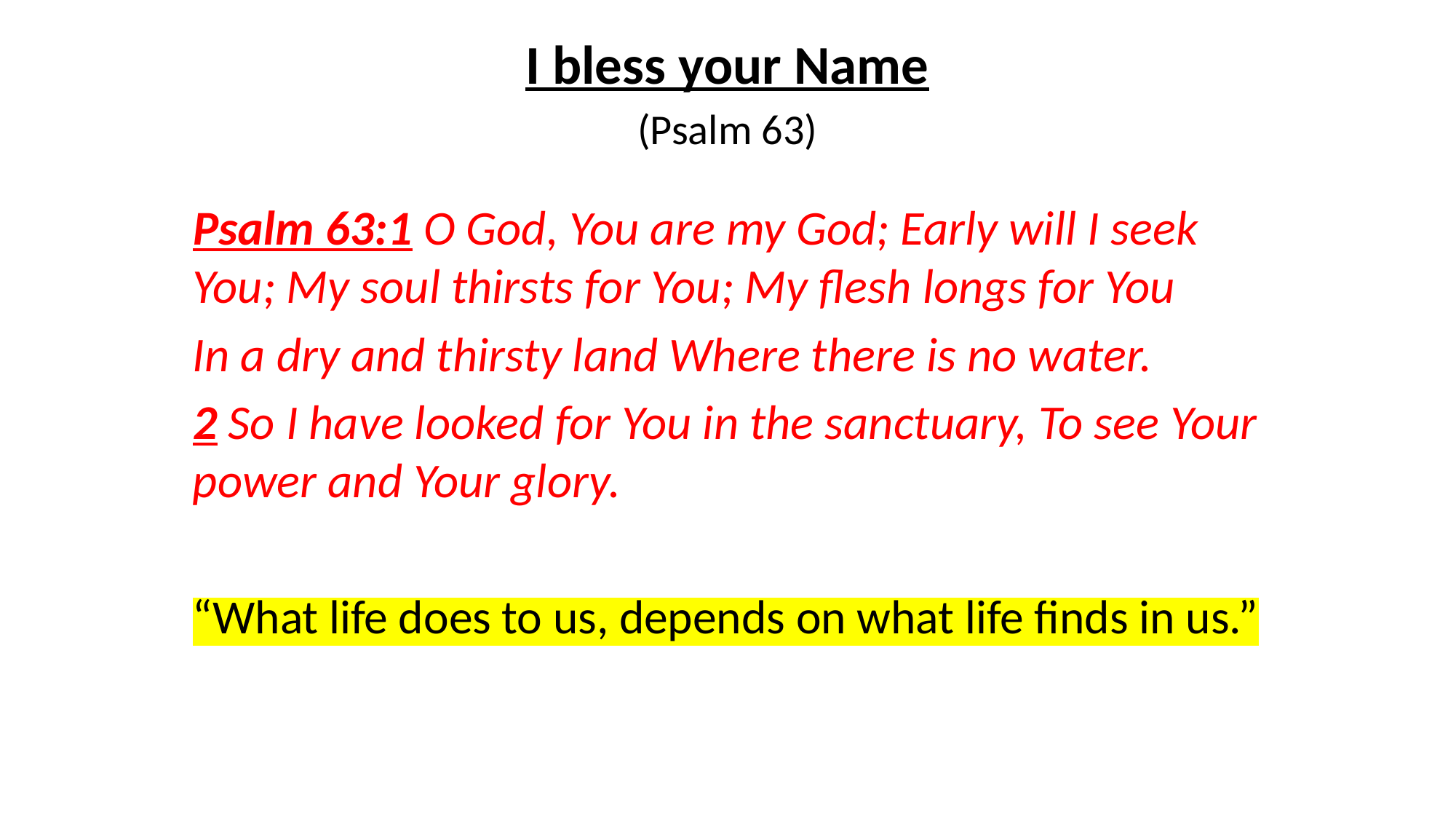

# I bless your Name (Psalm 63)
Psalm 63:1 O God, You are my God; Early will I seek You; My soul thirsts for You; My flesh longs for You
In a dry and thirsty land Where there is no water.
2 So I have looked for You in the sanctuary, To see Your power and Your glory.

“What life does to us, depends on what life finds in us.”